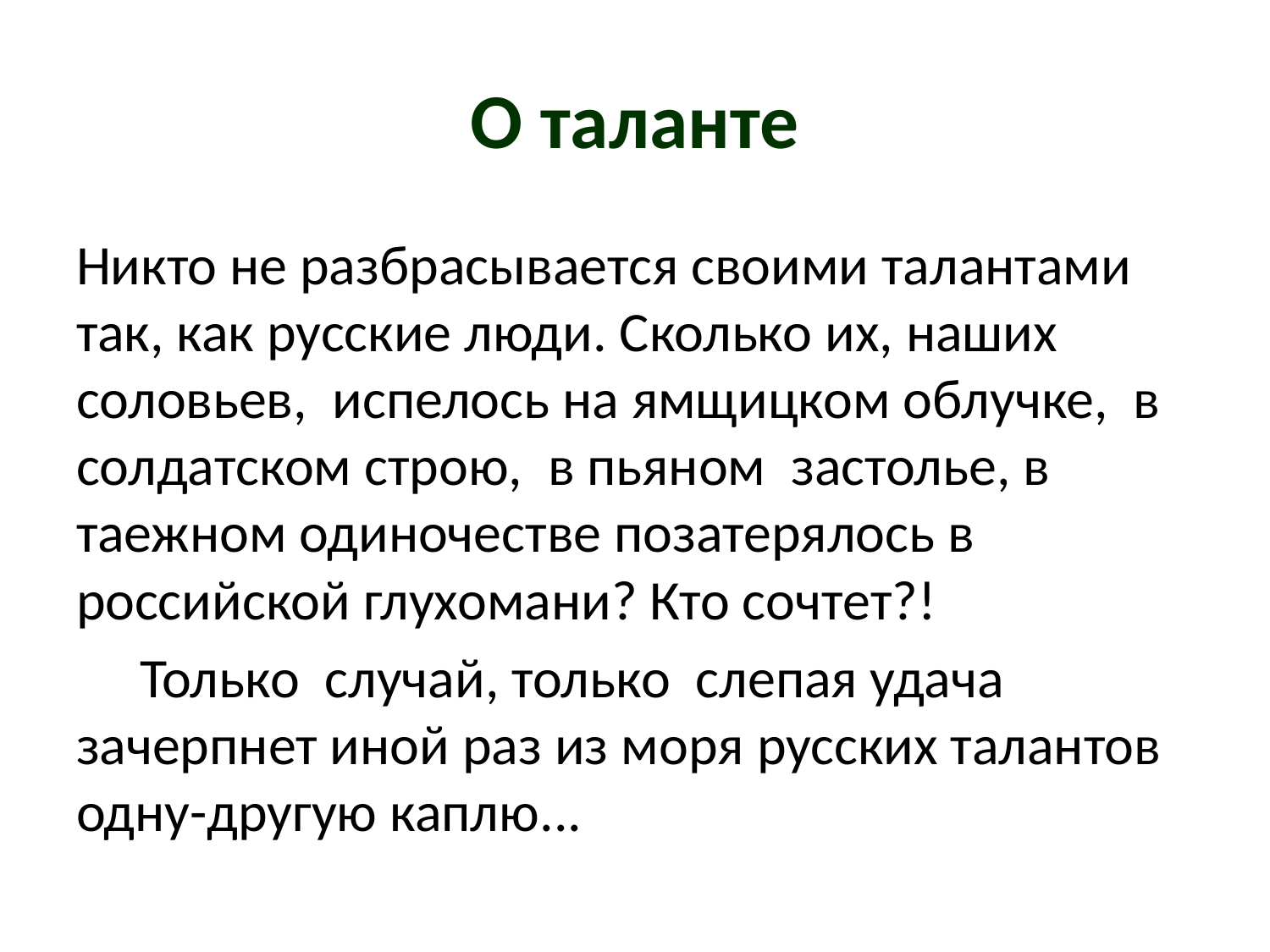

# О таланте
Никто не разбрасывается своими талантами так, как русские люди. Сколько их, наших  соловьев,  испелось на ямщицком облучке,  в  солдатском строю,  в пьяном  застолье, в таежном одиночестве позатерялось в российской глухомани? Кто сочтет?!
     Только  случай, только  слепая удача зачерпнет иной раз из моря русских талантов одну-другую каплю...